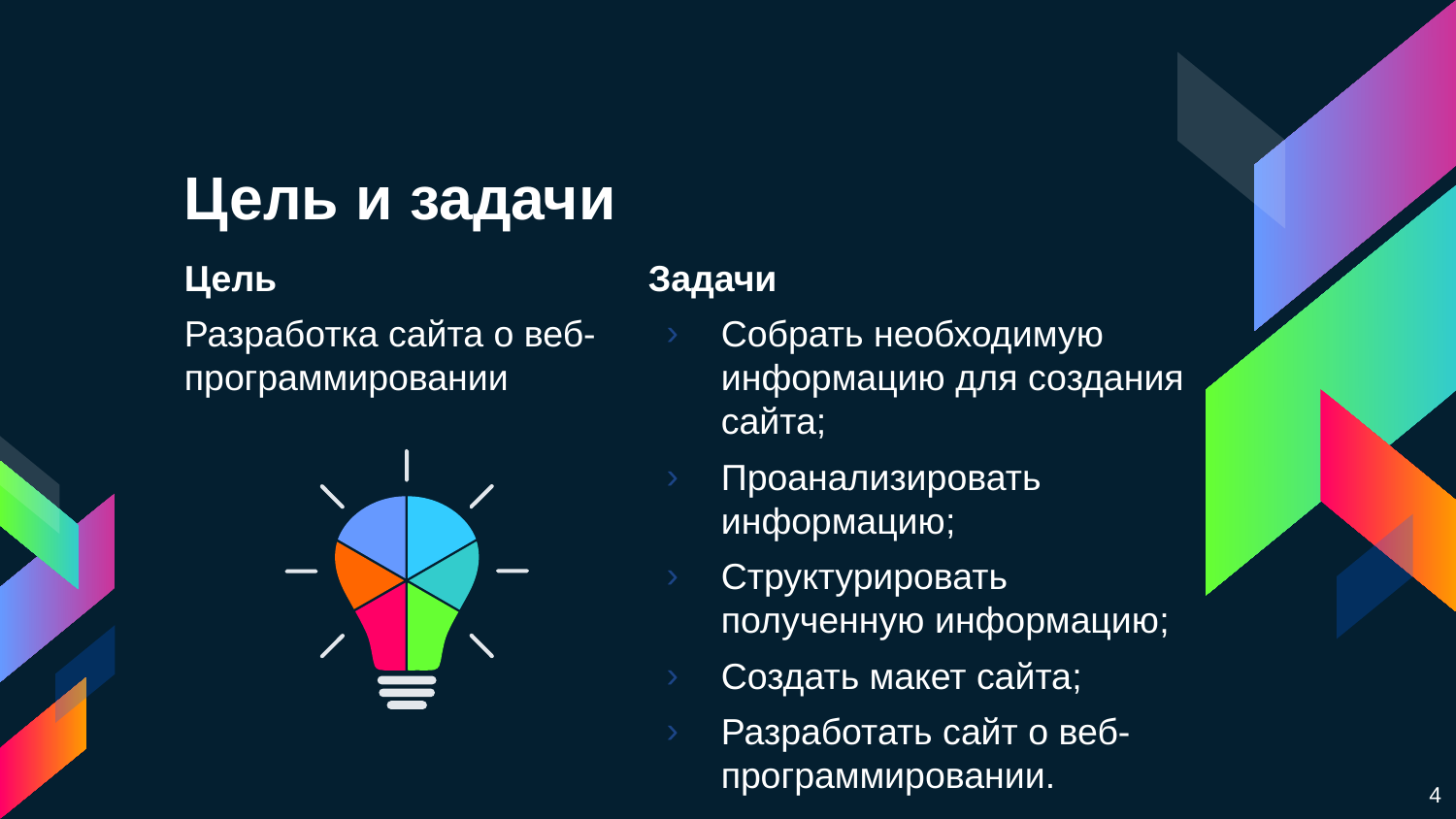

# Цель и задачи
Задачи
Собрать необходимую информацию для создания сайта;
Проанализировать информацию;
Структурировать полученную информацию;
Создать макет сайта;
Разработать сайт о веб-программировании.
Цель
Разработка сайта о веб-программировании

4